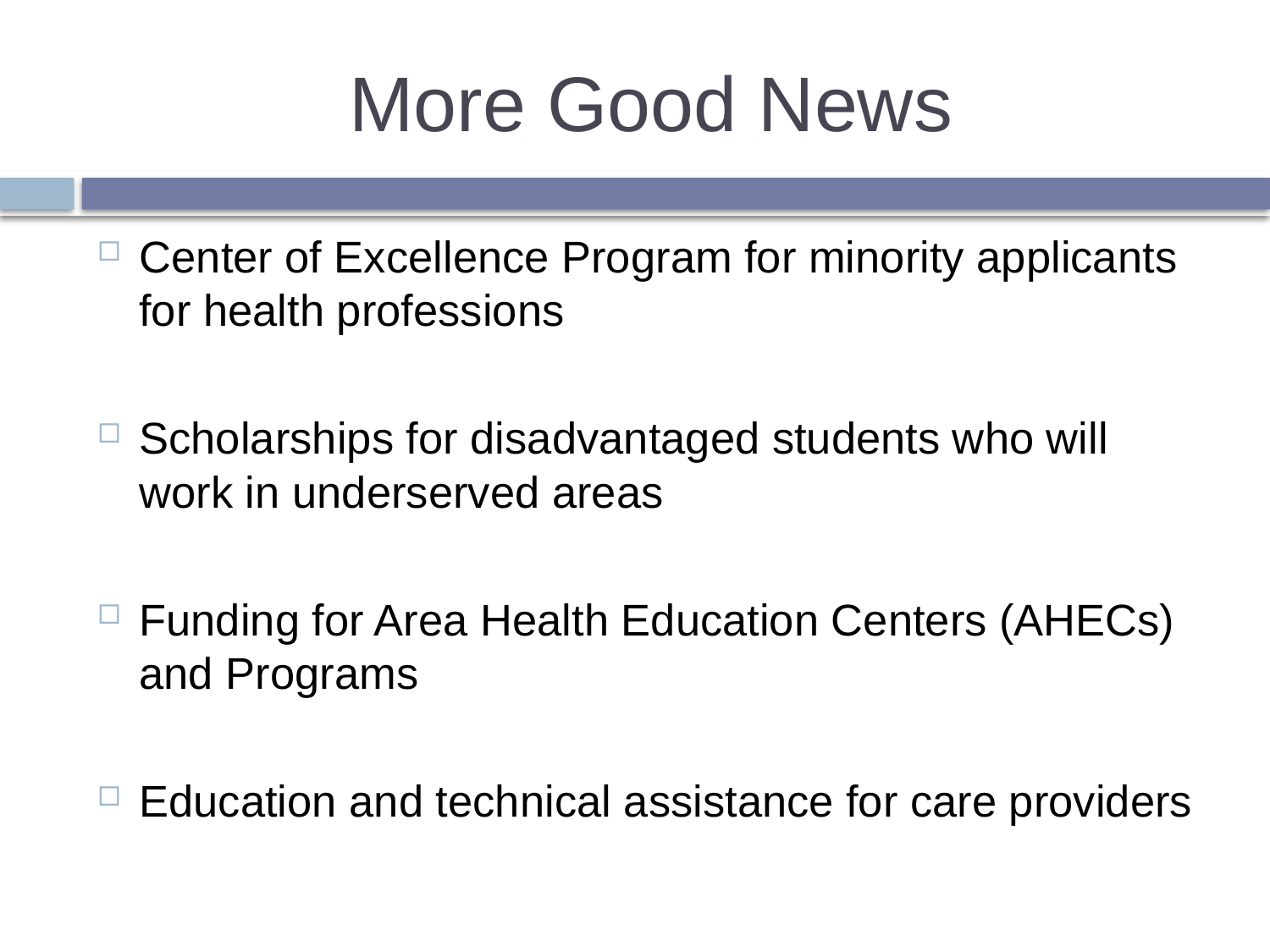

# More Good News
Center of Excellence Program for minority applicants for health professions

Scholarships for disadvantaged students who will work in underserved areas

Funding for Area Health Education Centers (AHECs) and Programs

Education and technical assistance for care providers